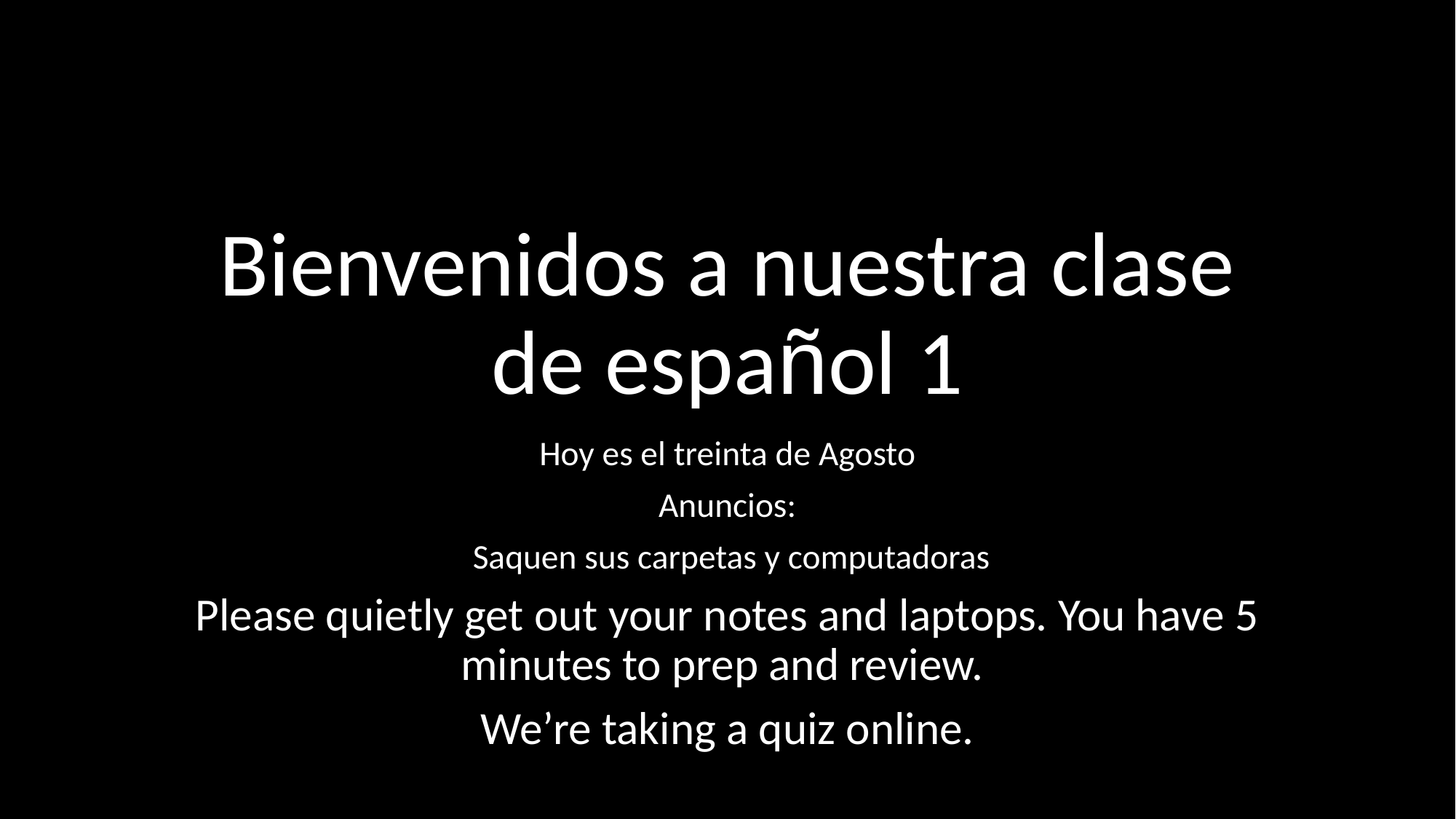

# Bienvenidos a nuestra clase de español 1
Hoy es el treinta de Agosto
Anuncios:
 Saquen sus carpetas y computadoras
Please quietly get out your notes and laptops. You have 5 minutes to prep and review.
We’re taking a quiz online.